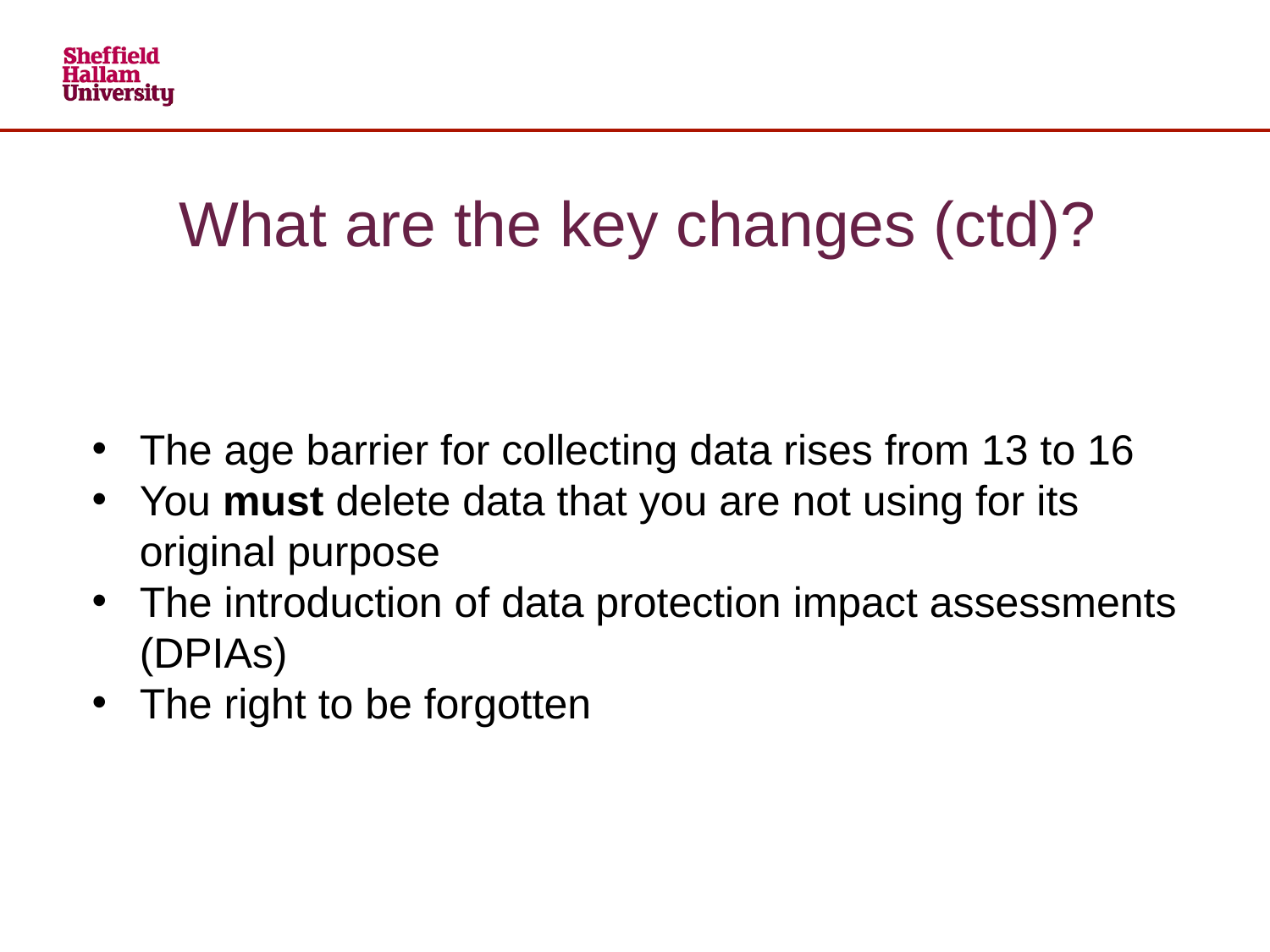

What are the key changes (ctd)?
The age barrier for collecting data rises from 13 to 16
You must delete data that you are not using for its original purpose
The introduction of data protection impact assessments (DPIAs)
The right to be forgotten